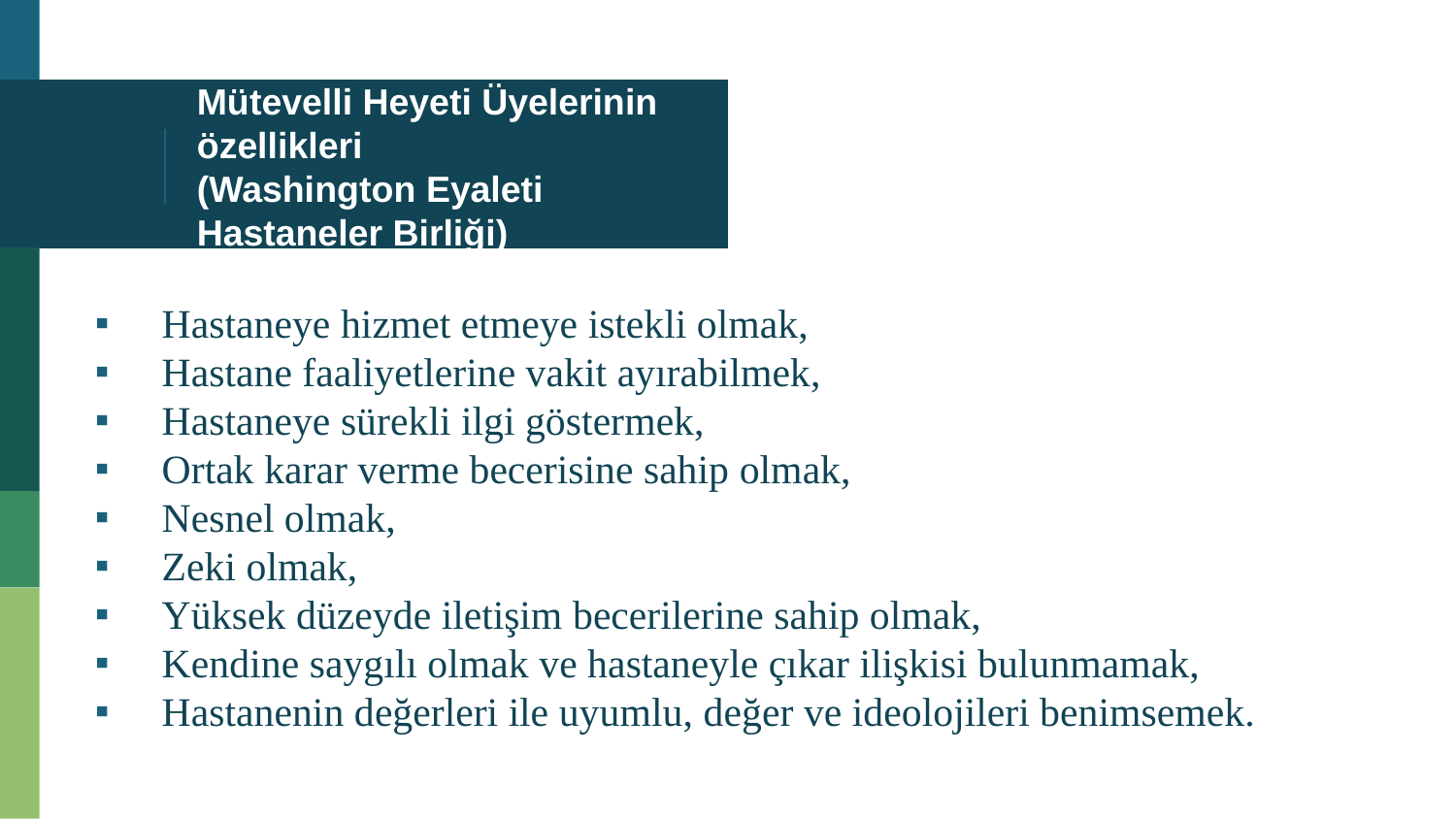

# Mütevelli Heyeti Üyelerinin özellikleri (Washington Eyaleti Hastaneler Birliği)
Hastaneye hizmet etmeye istekli olmak,
Hastane faaliyetlerine vakit ayırabilmek,
Hastaneye sürekli ilgi göstermek,
Ortak karar verme becerisine sahip olmak,
Nesnel olmak,
Zeki olmak,
Yüksek düzeyde iletişim becerilerine sahip olmak,
Kendine saygılı olmak ve hastaneyle çıkar ilişkisi bulunmamak,
Hastanenin değerleri ile uyumlu, değer ve ideolojileri benimsemek.